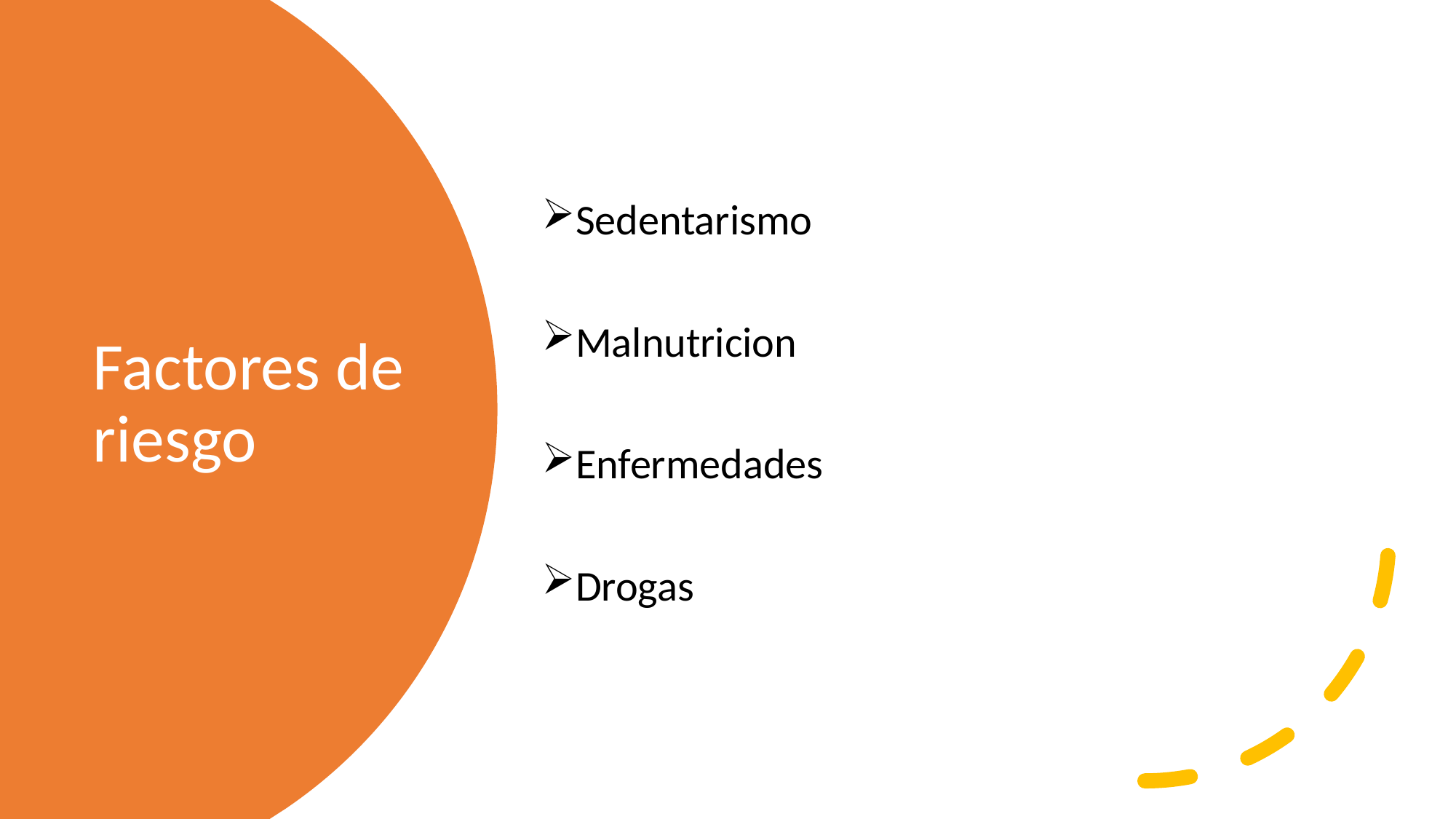

Sedentarismo

Malnutricion

Enfermedades

Drogas
# Factores de riesgo